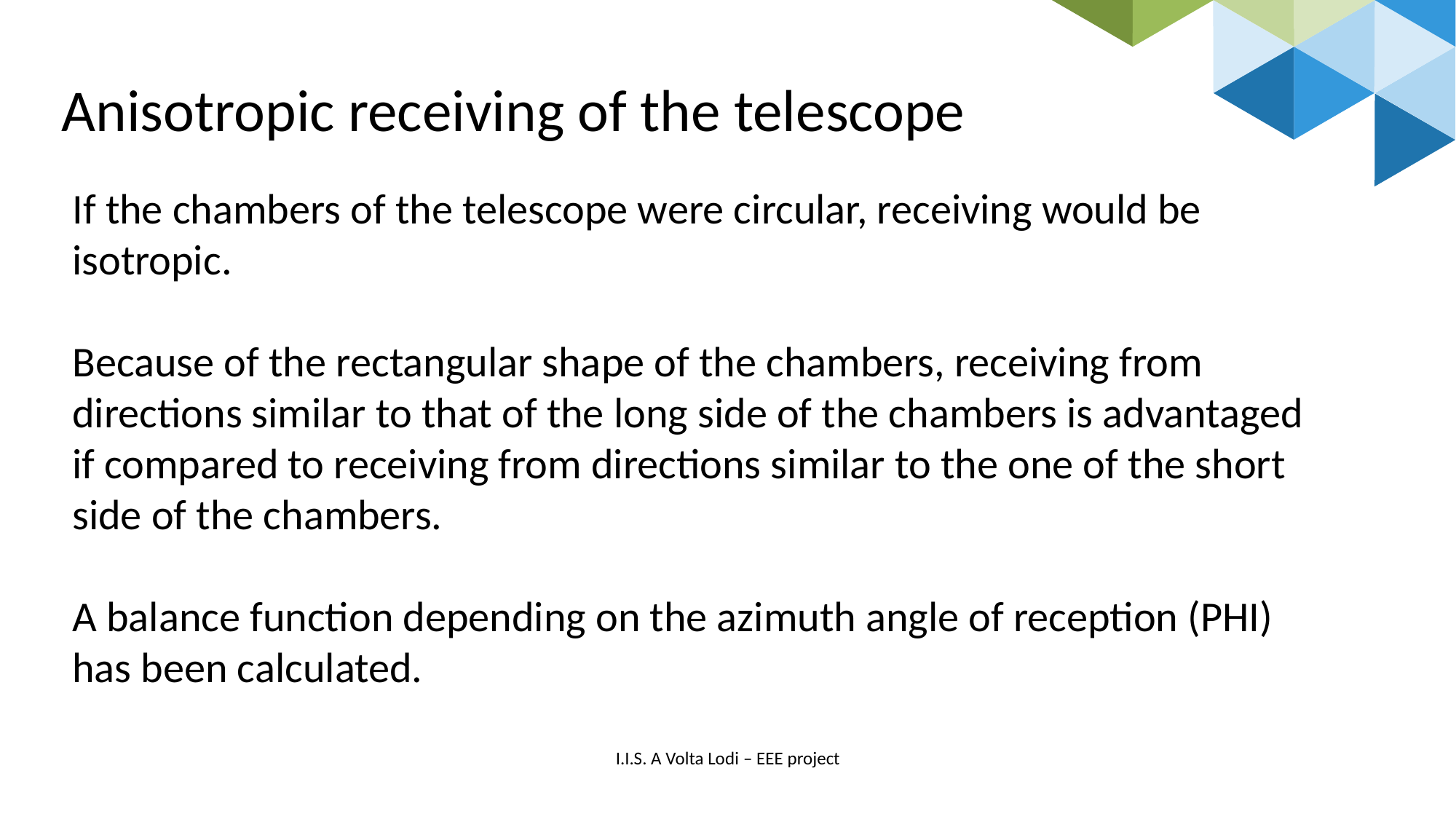

# Anisotropic receiving of the telescope
If the chambers of the telescope were circular, receiving would be isotropic.

Because of the rectangular shape of the chambers, receiving from directions similar to that of the long side of the chambers is advantaged if compared to receiving from directions similar to the one of the short side of the chambers.

A balance function depending on the azimuth angle of reception (PHI) has been calculated.

I.I.S. A Volta Lodi – EEE project